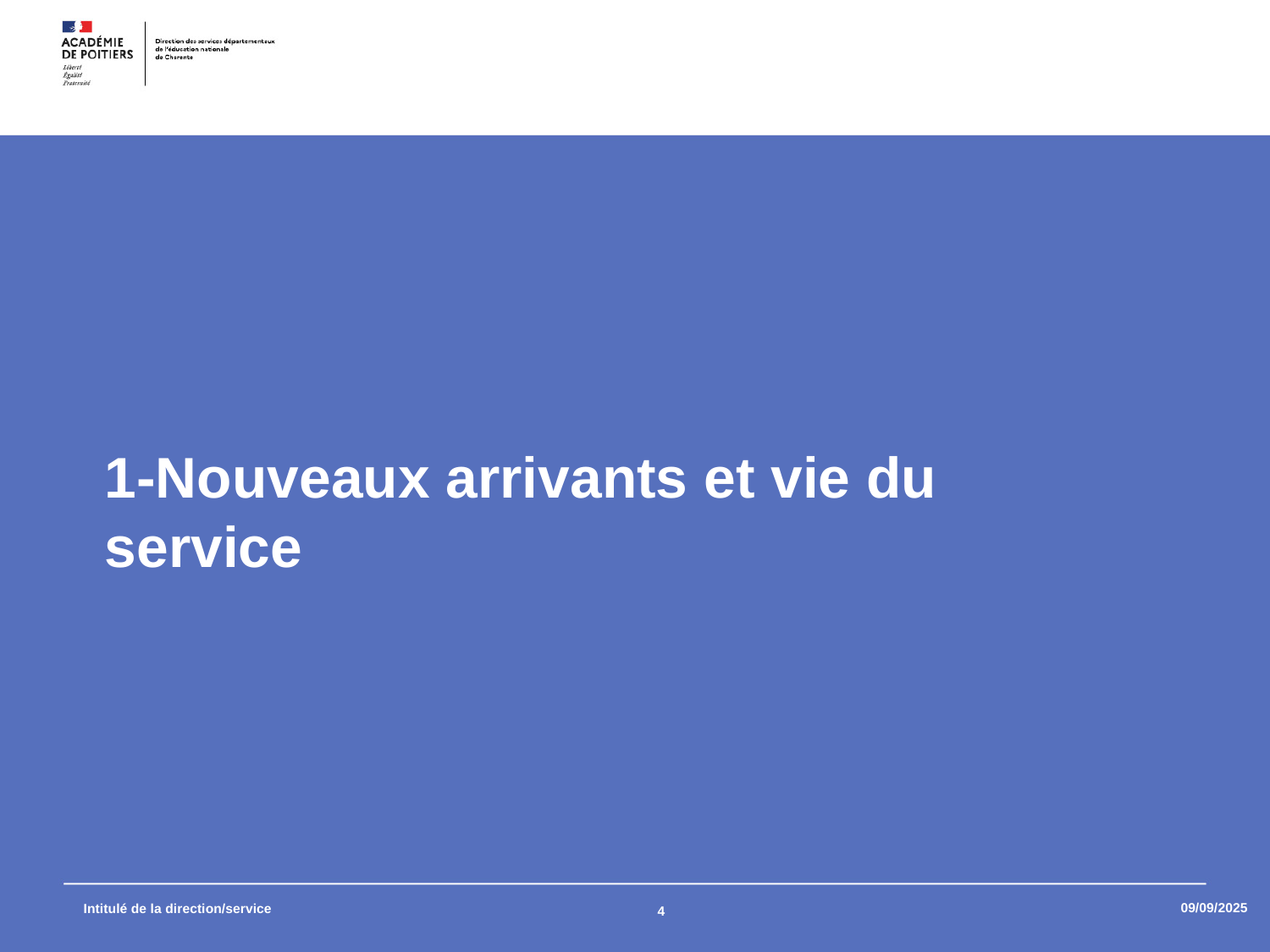

1-Nouveaux arrivants et vie du service
09/09/2025
Intitulé de la direction/service
4